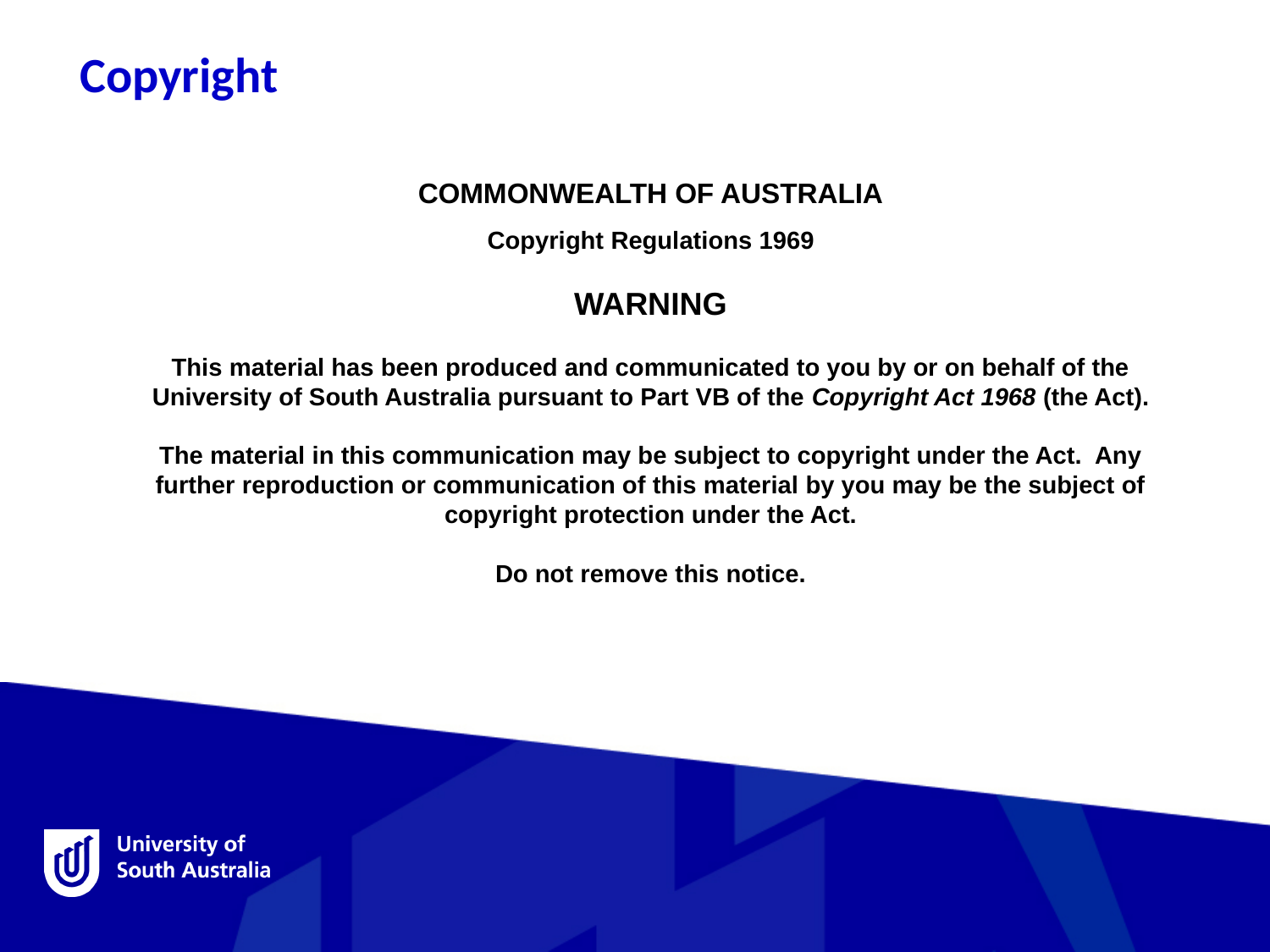

Copyright
COMMONWEALTH OF AUSTRALIA
Copyright Regulations 1969

WARNING

This material has been produced and communicated to you by or on behalf of the University of South Australia pursuant to Part VB of the Copyright Act 1968 (the Act).

The material in this communication may be subject to copyright under the Act.  Any further reproduction or communication of this material by you may be the subject of copyright protection under the Act.

Do not remove this notice.